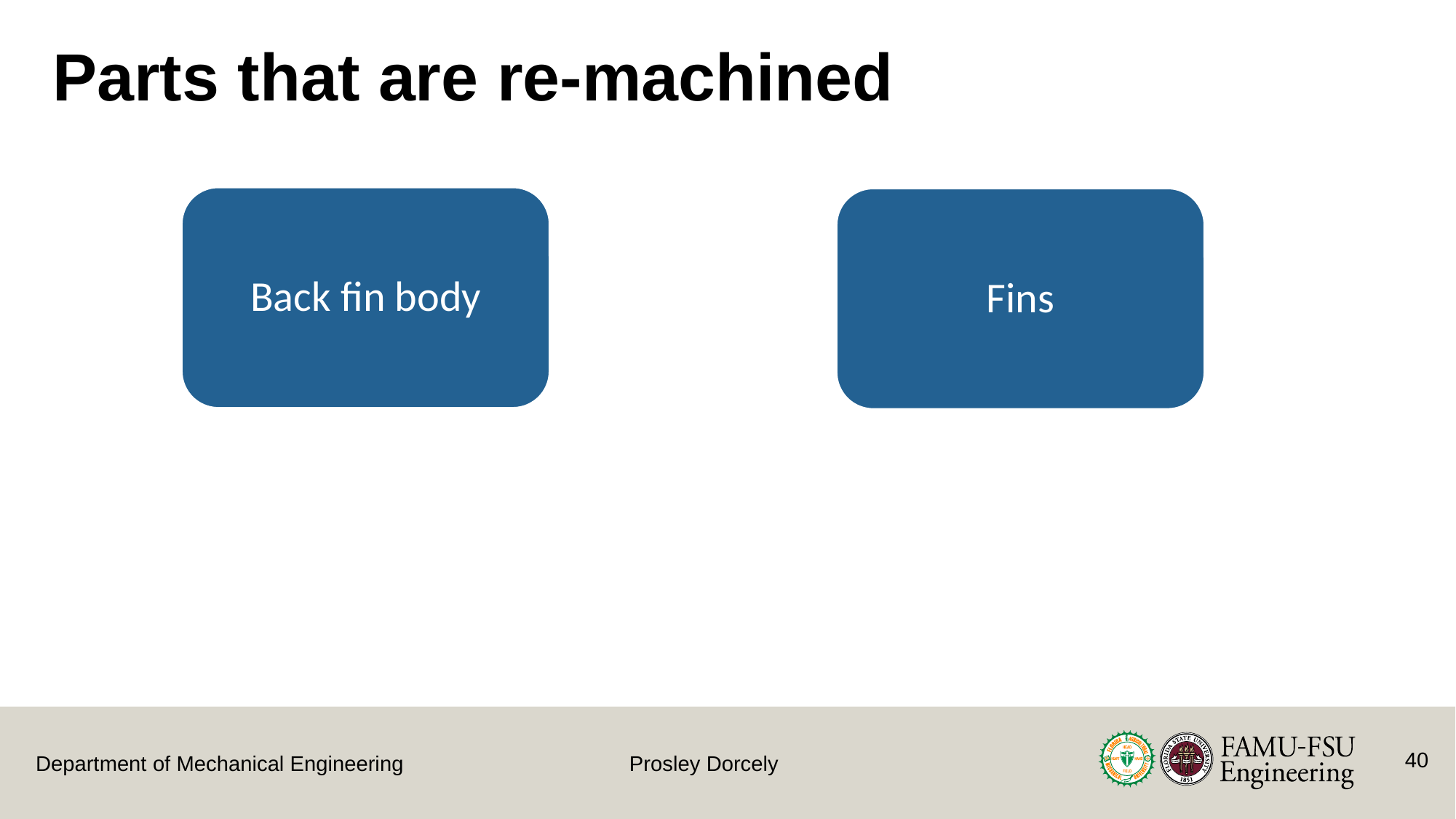

# Parts that are re-machined
Back fin body
Fins
40
Prosley Dorcely